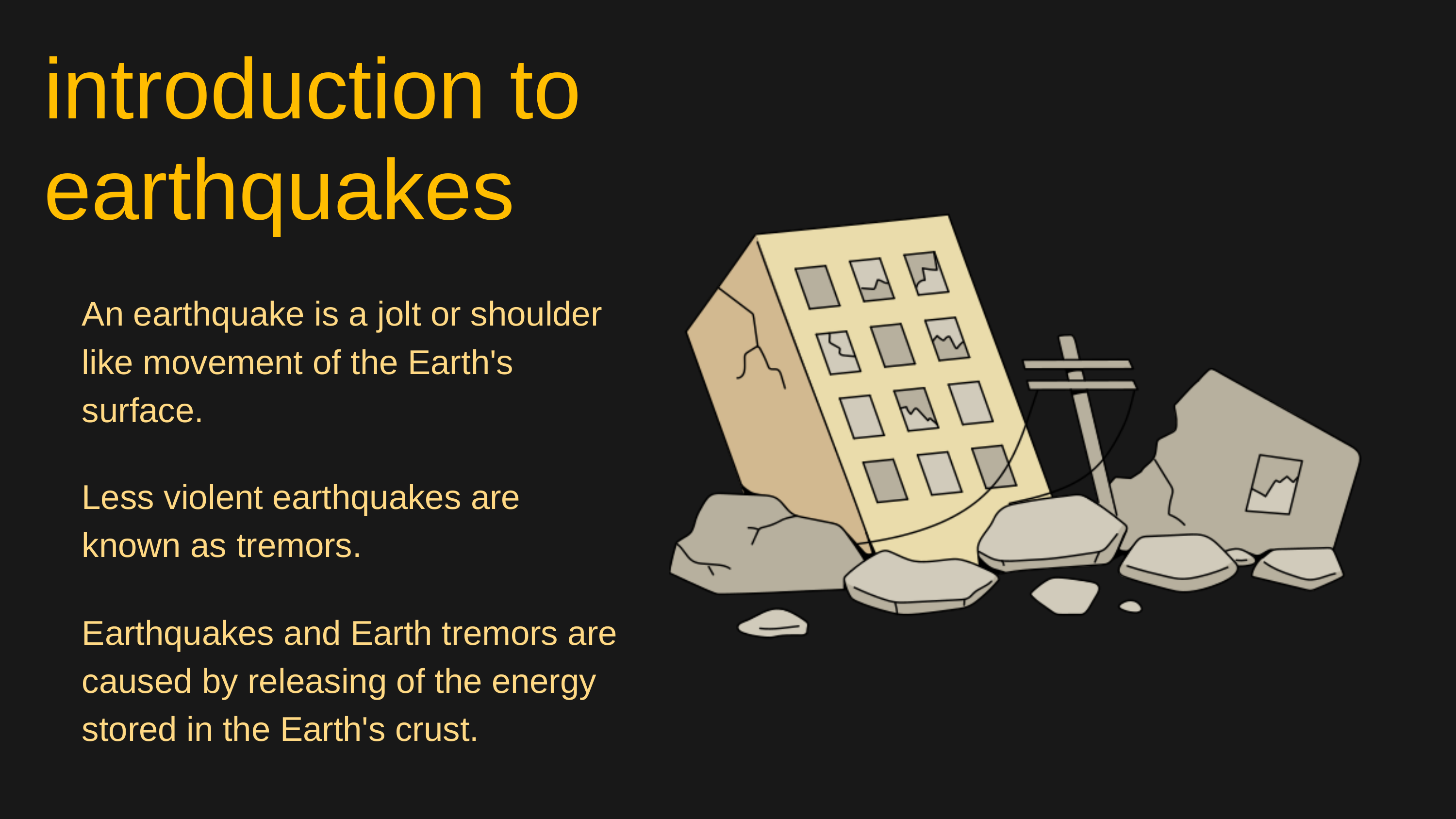

introduction to
earthquakes

An earthquake is a jolt or shoulder like movement of the Earth's surface.
Less violent earthquakes are known as tremors.
Earthquakes and Earth tremors are caused by releasing of the energy stored in the Earth's crust.